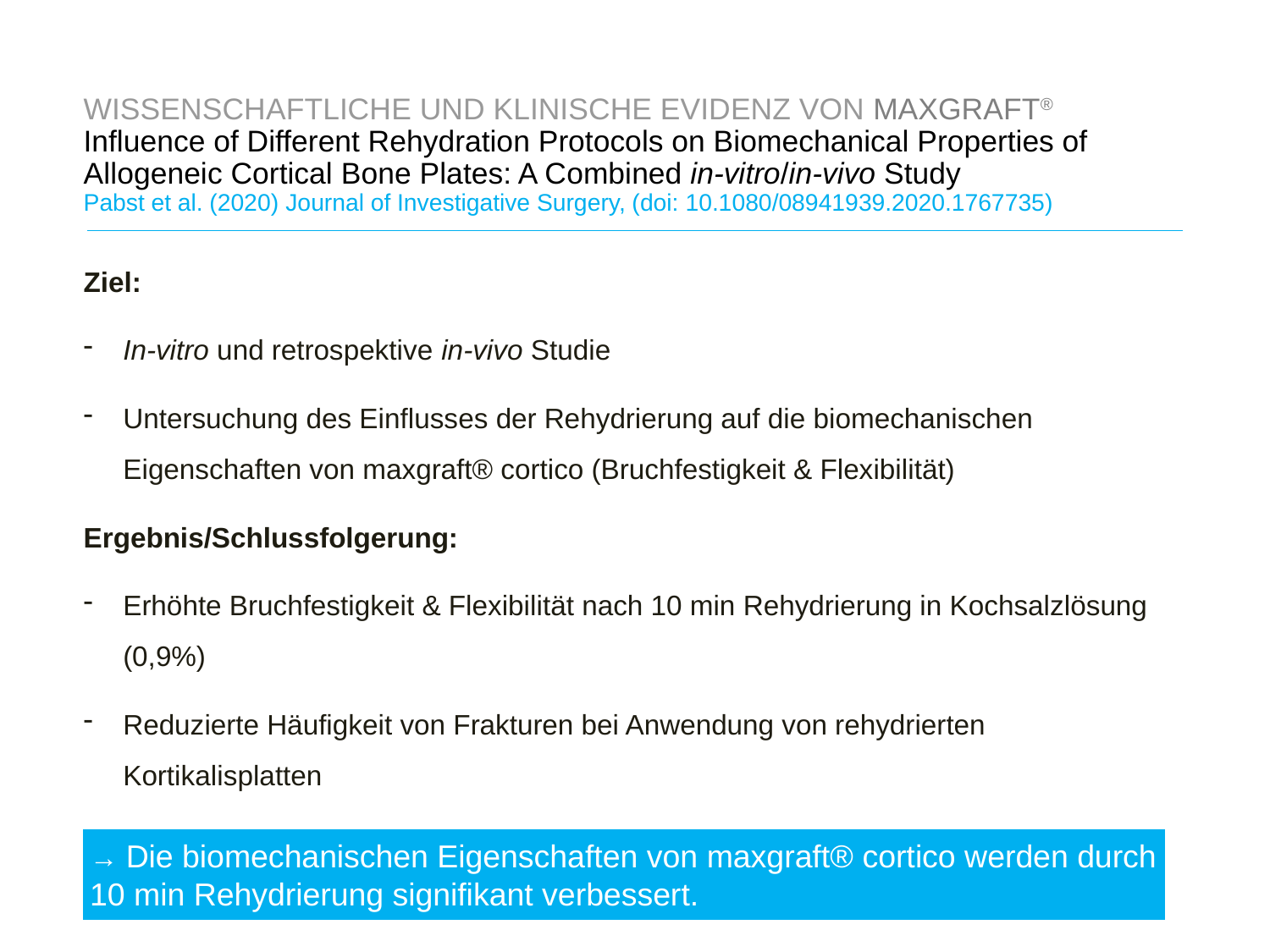

# WISSENSCHAFTLICHE UND KLINISCHE EVIDENZ VON maxgraft® Influence of Different Rehydration Protocols on Biomechanical Properties of Allogeneic Cortical Bone Plates: A Combined in-vitro/in-vivo Study Pabst et al. (2020) Journal of Investigative Surgery, (doi: 10.1080/08941939.2020.1767735)
Ziel:
In-vitro und retrospektive in-vivo Studie
Untersuchung des Einflusses der Rehydrierung auf die biomechanischen Eigenschaften von maxgraft® cortico (Bruchfestigkeit & Flexibilität)
Ergebnis/Schlussfolgerung:
Erhöhte Bruchfestigkeit & Flexibilität nach 10 min Rehydrierung in Kochsalzlösung (0,9%)
Reduzierte Häufigkeit von Frakturen bei Anwendung von rehydrierten Kortikalisplatten
→ Die biomechanischen Eigenschaften von maxgraft® cortico werden durch 10 min Rehydrierung signifikant verbessert.